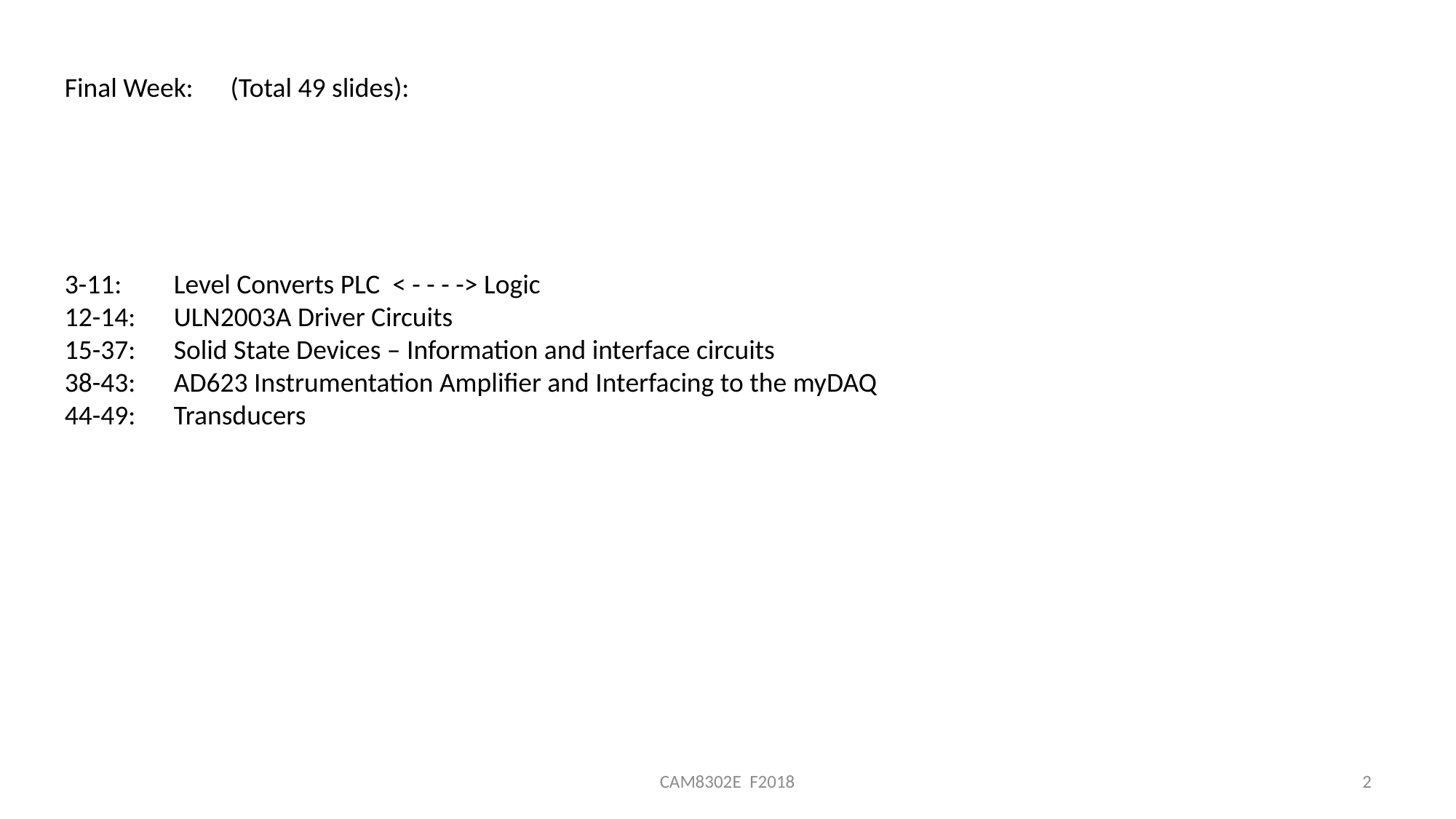

Final Week:      (Total 49 slides):

3-11:        	Level Converts PLC  < - - - -> Logic
12-14:	ULN2003A Driver Circuits
15-37:	Solid State Devices – Information and interface circuits
38-43:	AD623 Instrumentation Amplifier and Interfacing to the myDAQ
44-49:	Transducers

CAM8302E  F2018
2